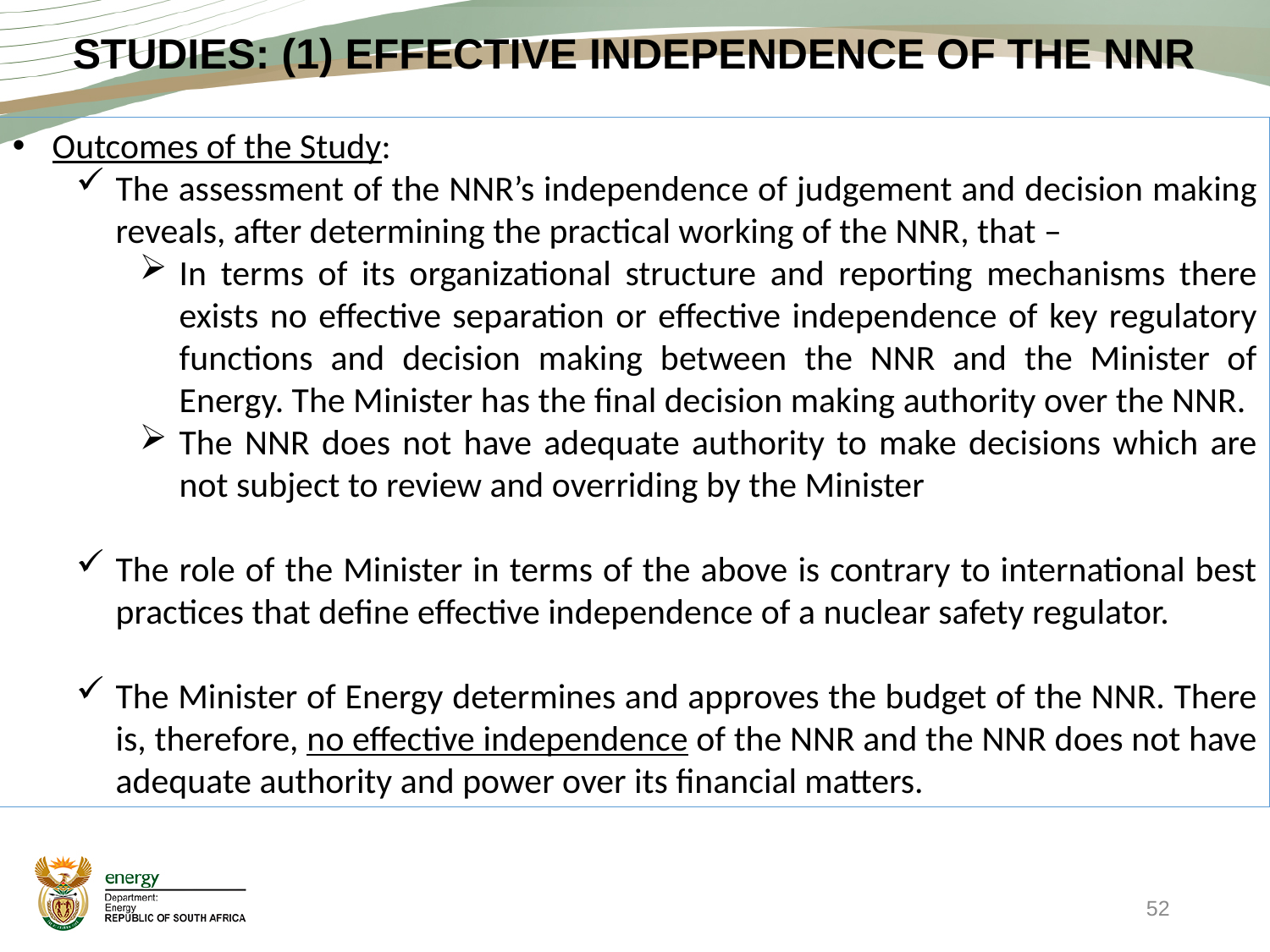

# STUDIES: (1) EFFECTIVE INDEPENDENCE OF THE NNR
Outcomes of the Study:
The assessment of the NNR’s independence of judgement and decision making reveals, after determining the practical working of the NNR, that –
In terms of its organizational structure and reporting mechanisms there exists no effective separation or effective independence of key regulatory functions and decision making between the NNR and the Minister of Energy. The Minister has the final decision making authority over the NNR.
The NNR does not have adequate authority to make decisions which are not subject to review and overriding by the Minister

The role of the Minister in terms of the above is contrary to international best practices that define effective independence of a nuclear safety regulator.

The Minister of Energy determines and approves the budget of the NNR. There is, therefore, no effective independence of the NNR and the NNR does not have adequate authority and power over its financial matters.
52